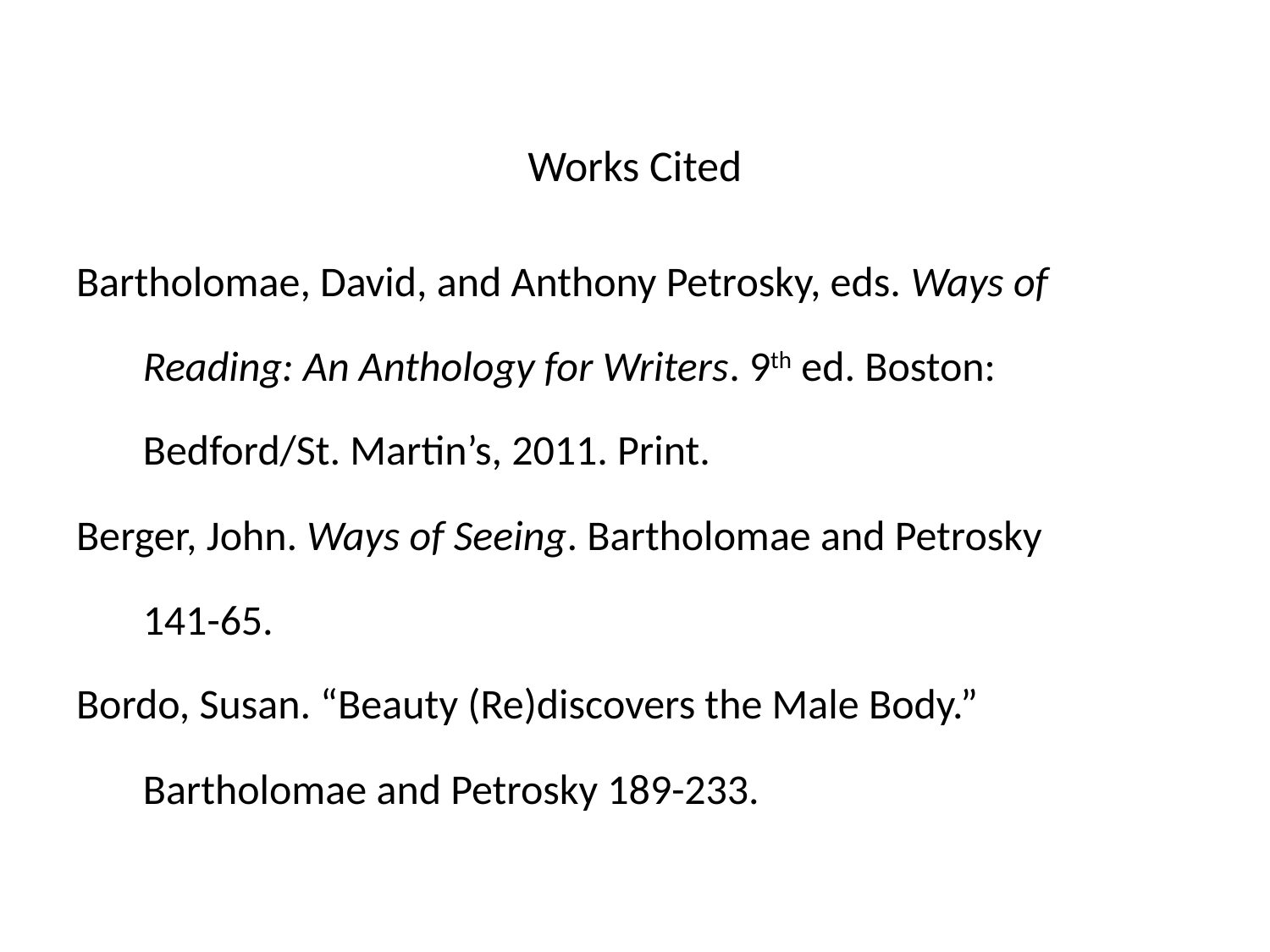

# Works Cited
Bartholomae, David, and Anthony Petrosky, eds. Ways of
       Reading: An Anthology for Writers. 9th ed. Boston:
       Bedford/St. Martin’s, 2011. Print.
Berger, John. Ways of Seeing. Bartholomae and Petrosky
       141-65.
Bordo, Susan. “Beauty (Re)discovers the Male Body.”
       Bartholomae and Petrosky 189-233.